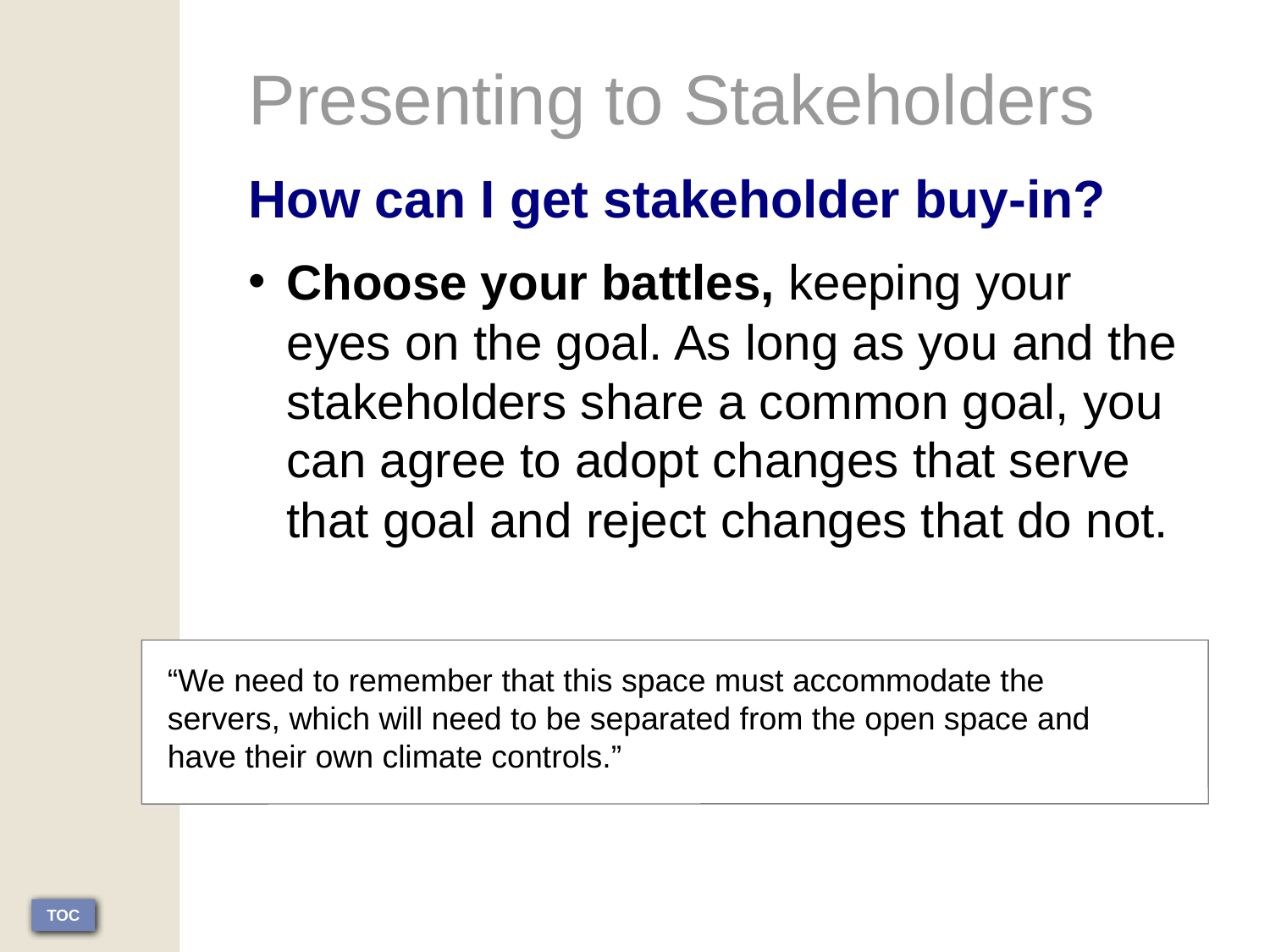

Presenting to Stakeholders
How can I get stakeholder buy-in?
Choose your battles, keeping your eyes on the goal. As long as you and the stakeholders share a common goal, you can agree to adopt changes that serve that goal and reject changes that do not.

“We need to remember that this space must accommodate the servers, which will need to be separated from the open space and have their own climate controls.”